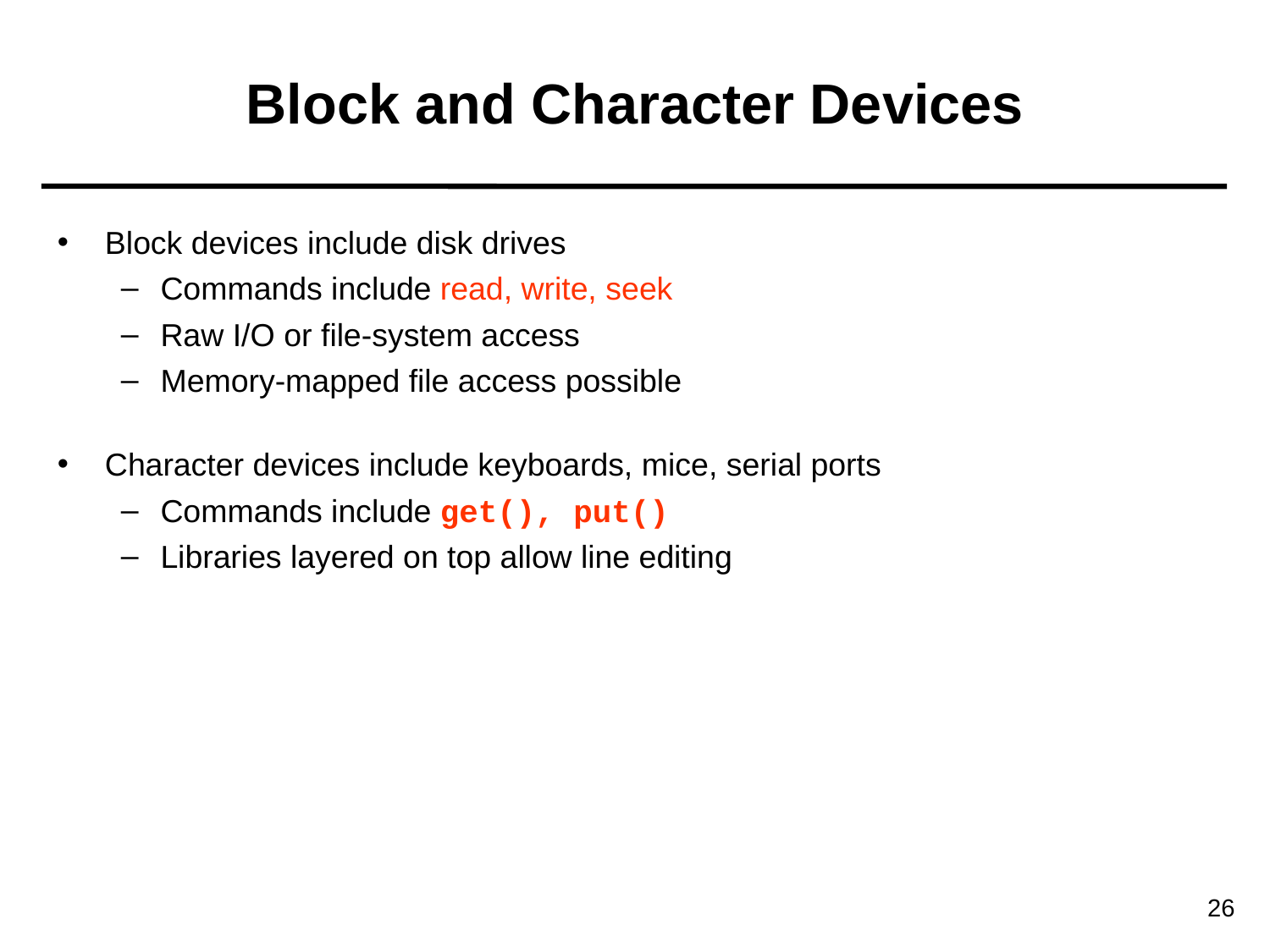

Block and Character Devices
Block devices include disk drives
Commands include read, write, seek
Raw I/O or file-system access
Memory-mapped file access possible
Character devices include keyboards, mice, serial ports
Commands include get(), put()
Libraries layered on top allow line editing

26